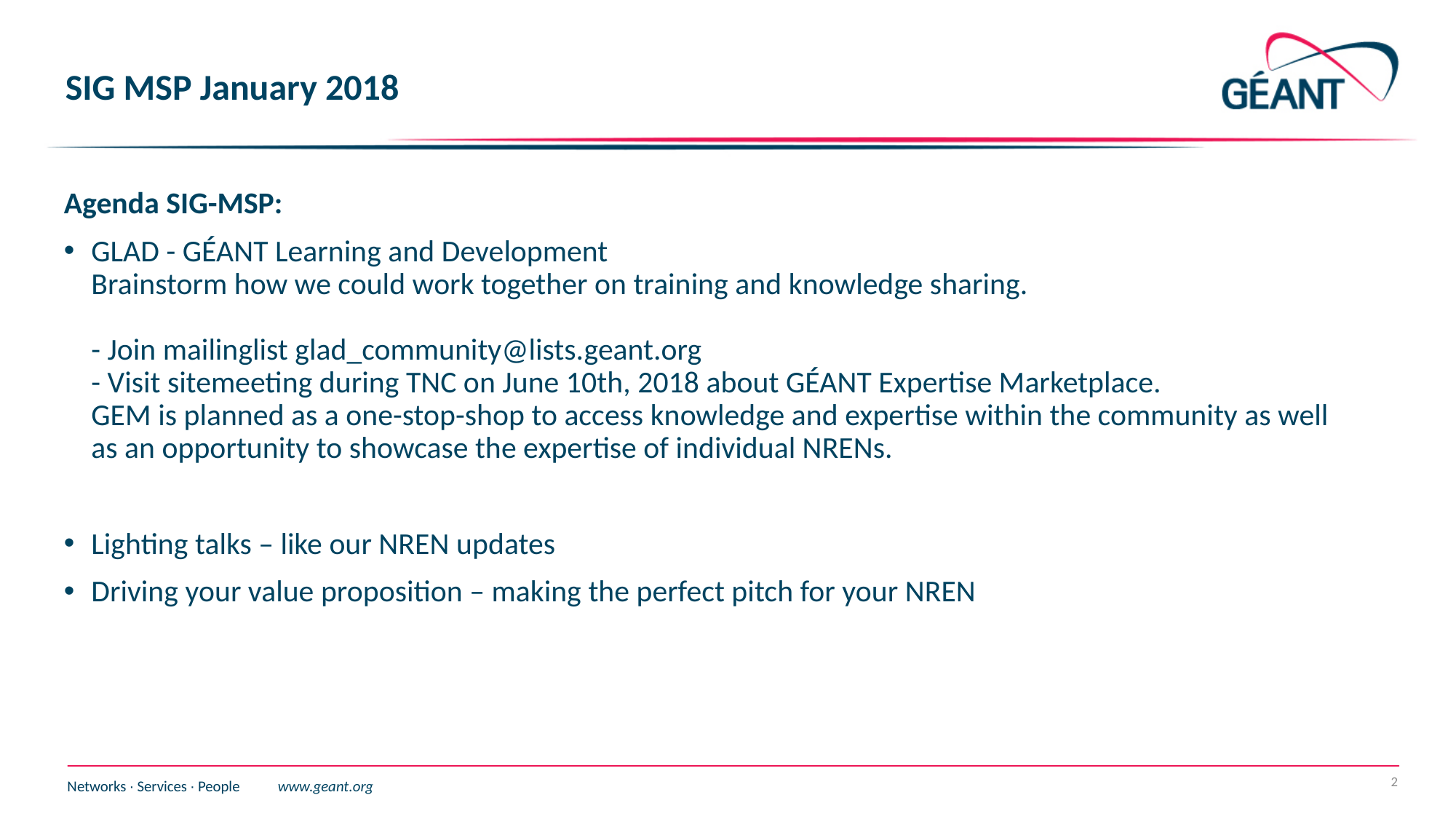

# SIG MSP January 2018
Agenda SIG-MSP:
GLAD - GÉANT Learning and Development
Brainstorm how we could work together on training and knowledge sharing.
- Join mailinglist glad_community@lists.geant.org
- Visit sitemeeting during TNC on June 10th, 2018 about GÉANT Expertise Marketplace.
GEM is planned as a one-stop-shop to access knowledge and expertise within the community as well as an opportunity to showcase the expertise of individual NRENs.

Lighting talks – like our NREN updates
Driving your value proposition – making the perfect pitch for your NREN
2